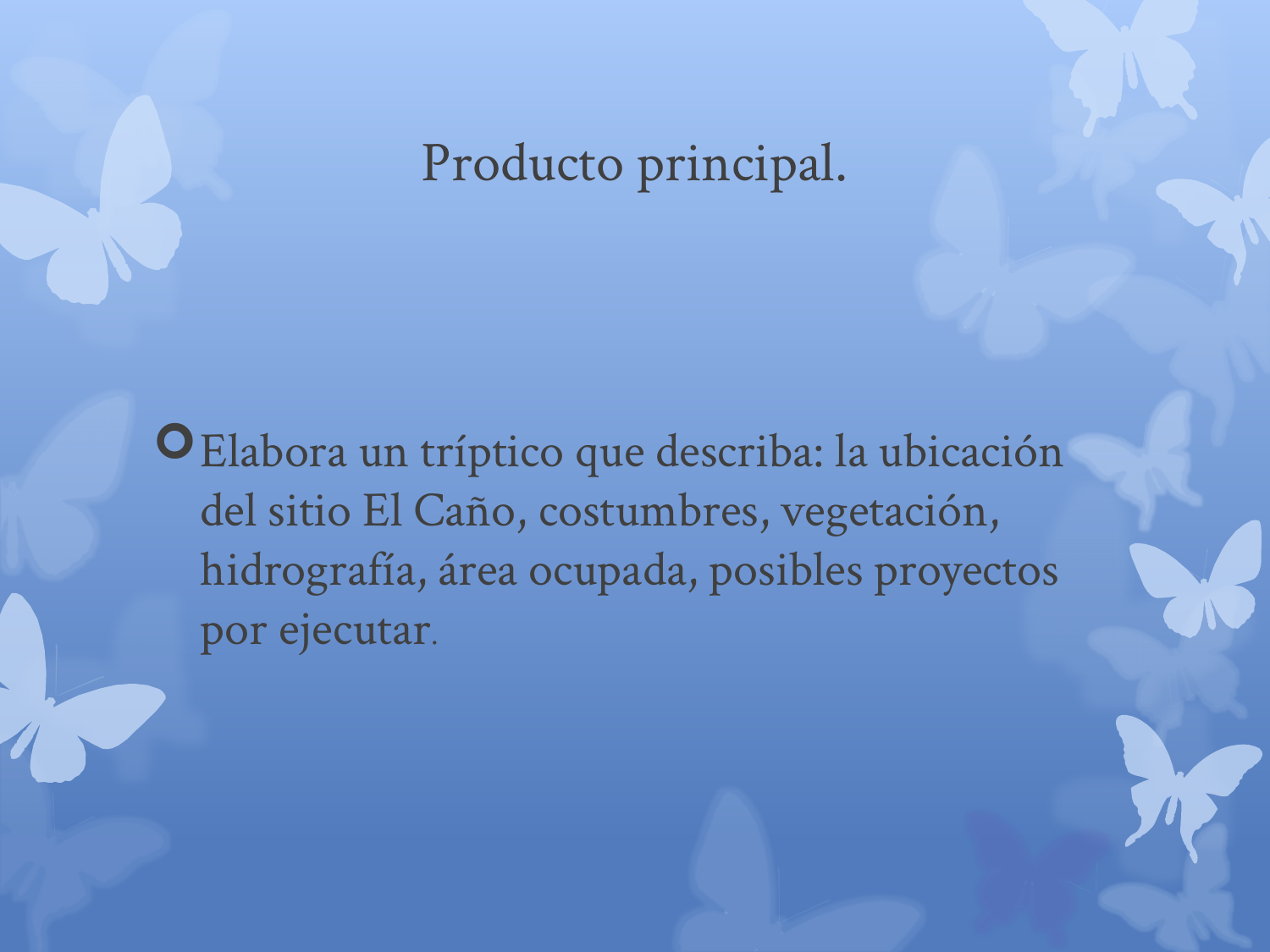

# Producto principal.
Elabora un tríptico que describa: la ubicación del sitio El Caño, costumbres, vegetación, hidrografía, área ocupada, posibles proyectos por ejecutar.